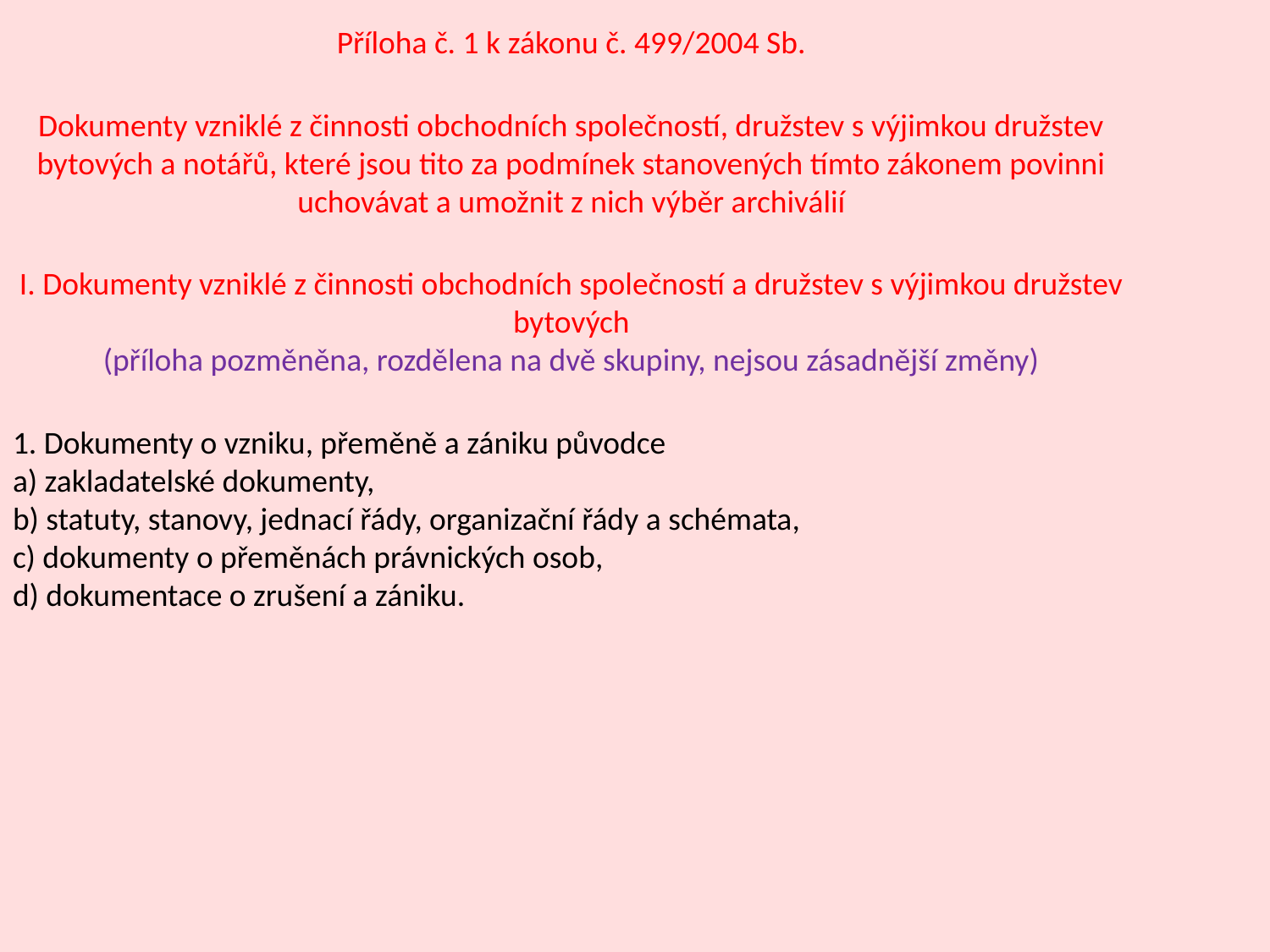

Příloha č. 1 k zákonu č. 499/2004 Sb.
Dokumenty vzniklé z činnosti obchodních společností, družstev s výjimkou družstev bytových a notářů, které jsou tito za podmínek stanovených tímto zákonem povinni uchovávat a umožnit z nich výběr archiválií
I. Dokumenty vzniklé z činnosti obchodních společností a družstev s výjimkou družstev bytových
(příloha pozměněna, rozdělena na dvě skupiny, nejsou zásadnější změny)
1. Dokumenty o vzniku, přeměně a zániku původce
a) zakladatelské dokumenty,
b) statuty, stanovy, jednací řády, organizační řády a schémata,
c) dokumenty o přeměnách právnických osob,
d) dokumentace o zrušení a zániku.